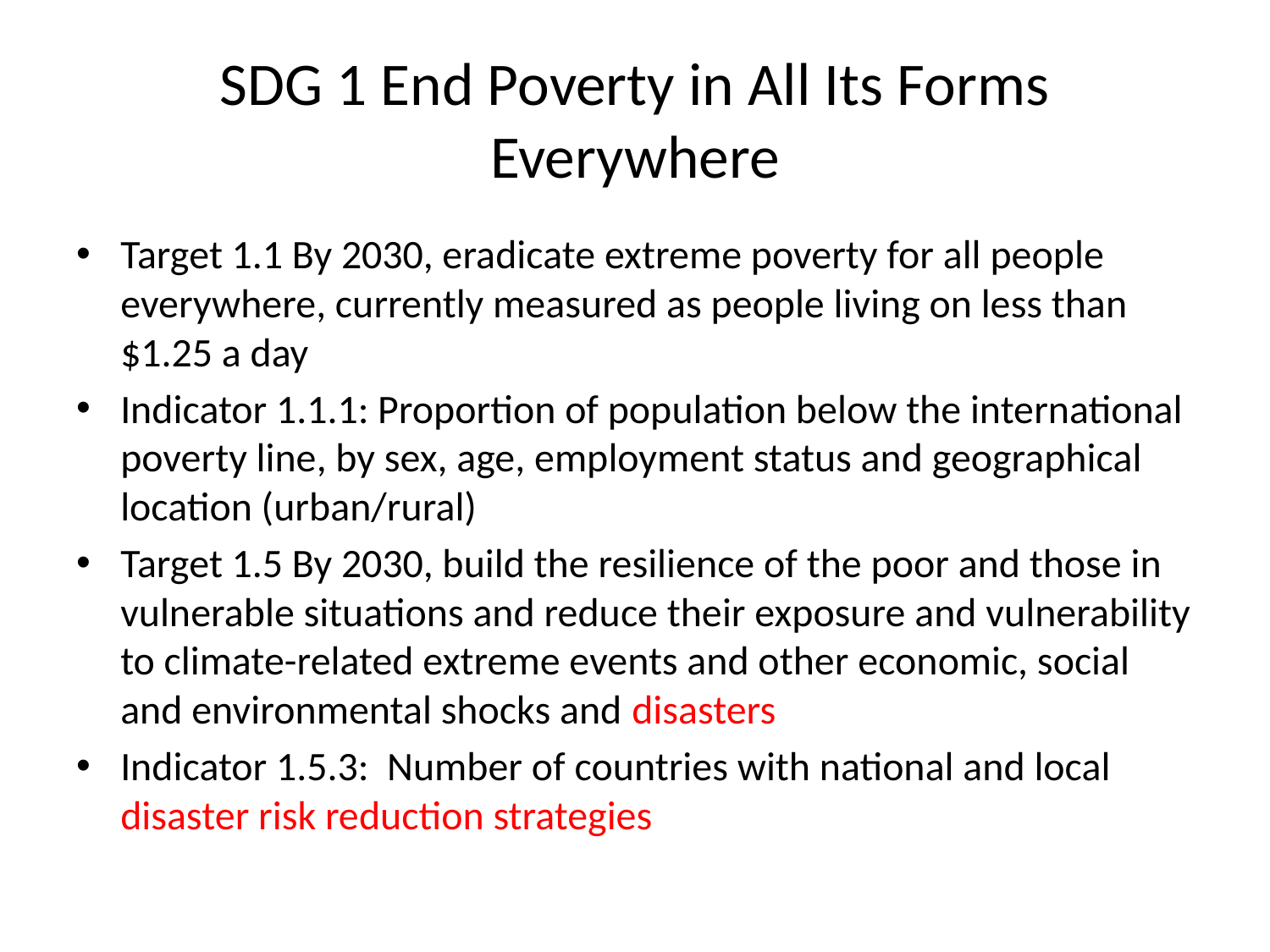

# SDG 1 End Poverty in All Its Forms Everywhere
Target 1.1 By 2030, eradicate extreme poverty for all people everywhere, currently measured as people living on less than $1.25 a day
Indicator 1.1.1: Proportion of population below the international poverty line, by sex, age, employment status and geographical location (urban/rural)
Target 1.5 By 2030, build the resilience of the poor and those in vulnerable situations and reduce their exposure and vulnerability to climate-related extreme events and other economic, social and environmental shocks and disasters
Indicator 1.5.3:  Number of countries with national and local disaster risk reduction strategies